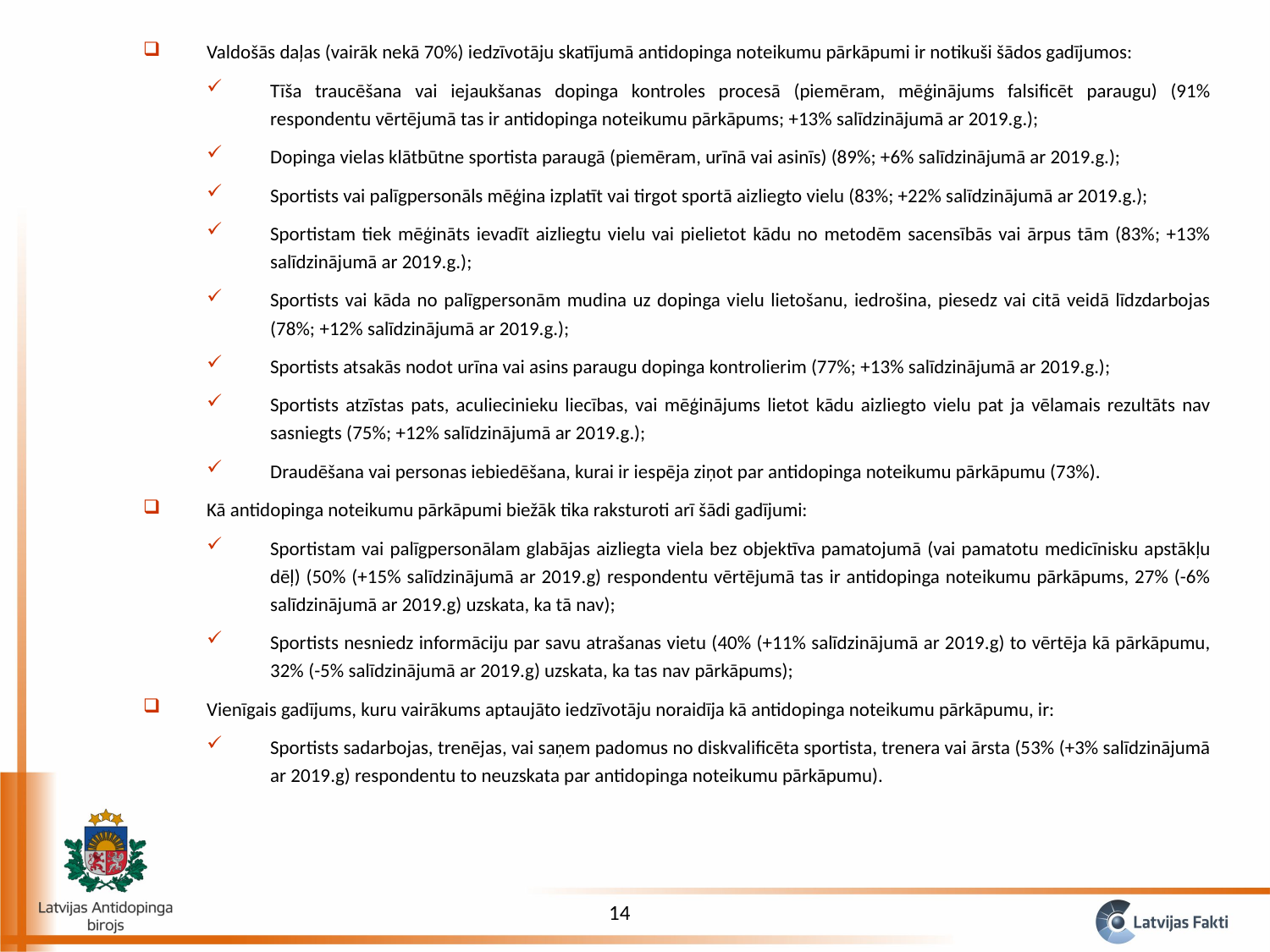

Valdošās daļas (vairāk nekā 70%) iedzīvotāju skatījumā antidopinga noteikumu pārkāpumi ir notikuši šādos gadījumos:
Tīša traucēšana vai iejaukšanas dopinga kontroles procesā (piemēram, mēģinājums falsificēt paraugu) (91% respondentu vērtējumā tas ir antidopinga noteikumu pārkāpums; +13% salīdzinājumā ar 2019.g.);
Dopinga vielas klātbūtne sportista paraugā (piemēram, urīnā vai asinīs) (89%; +6% salīdzinājumā ar 2019.g.);
Sportists vai palīgpersonāls mēģina izplatīt vai tirgot sportā aizliegto vielu (83%; +22% salīdzinājumā ar 2019.g.);
Sportistam tiek mēģināts ievadīt aizliegtu vielu vai pielietot kādu no metodēm sacensībās vai ārpus tām (83%; +13% salīdzinājumā ar 2019.g.);
Sportists vai kāda no palīgpersonām mudina uz dopinga vielu lietošanu, iedrošina, piesedz vai citā veidā līdzdarbojas (78%; +12% salīdzinājumā ar 2019.g.);
Sportists atsakās nodot urīna vai asins paraugu dopinga kontrolierim (77%; +13% salīdzinājumā ar 2019.g.);
Sportists atzīstas pats, aculiecinieku liecības, vai mēģinājums lietot kādu aizliegto vielu pat ja vēlamais rezultāts nav sasniegts (75%; +12% salīdzinājumā ar 2019.g.);
Draudēšana vai personas iebiedēšana, kurai ir iespēja ziņot par antidopinga noteikumu pārkāpumu (73%).
Kā antidopinga noteikumu pārkāpumi biežāk tika raksturoti arī šādi gadījumi:
Sportistam vai palīgpersonālam glabājas aizliegta viela bez objektīva pamatojumā (vai pamatotu medicīnisku apstākļu dēļ) (50% (+15% salīdzinājumā ar 2019.g) respondentu vērtējumā tas ir antidopinga noteikumu pārkāpums, 27% (-6% salīdzinājumā ar 2019.g) uzskata, ka tā nav);
Sportists nesniedz informāciju par savu atrašanas vietu (40% (+11% salīdzinājumā ar 2019.g) to vērtēja kā pārkāpumu, 32% (-5% salīdzinājumā ar 2019.g) uzskata, ka tas nav pārkāpums);
Vienīgais gadījums, kuru vairākums aptaujāto iedzīvotāju noraidīja kā antidopinga noteikumu pārkāpumu, ir:
Sportists sadarbojas, trenējas, vai saņem padomus no diskvalificēta sportista, trenera vai ārsta (53% (+3% salīdzinājumā ar 2019.g) respondentu to neuzskata par antidopinga noteikumu pārkāpumu).

14